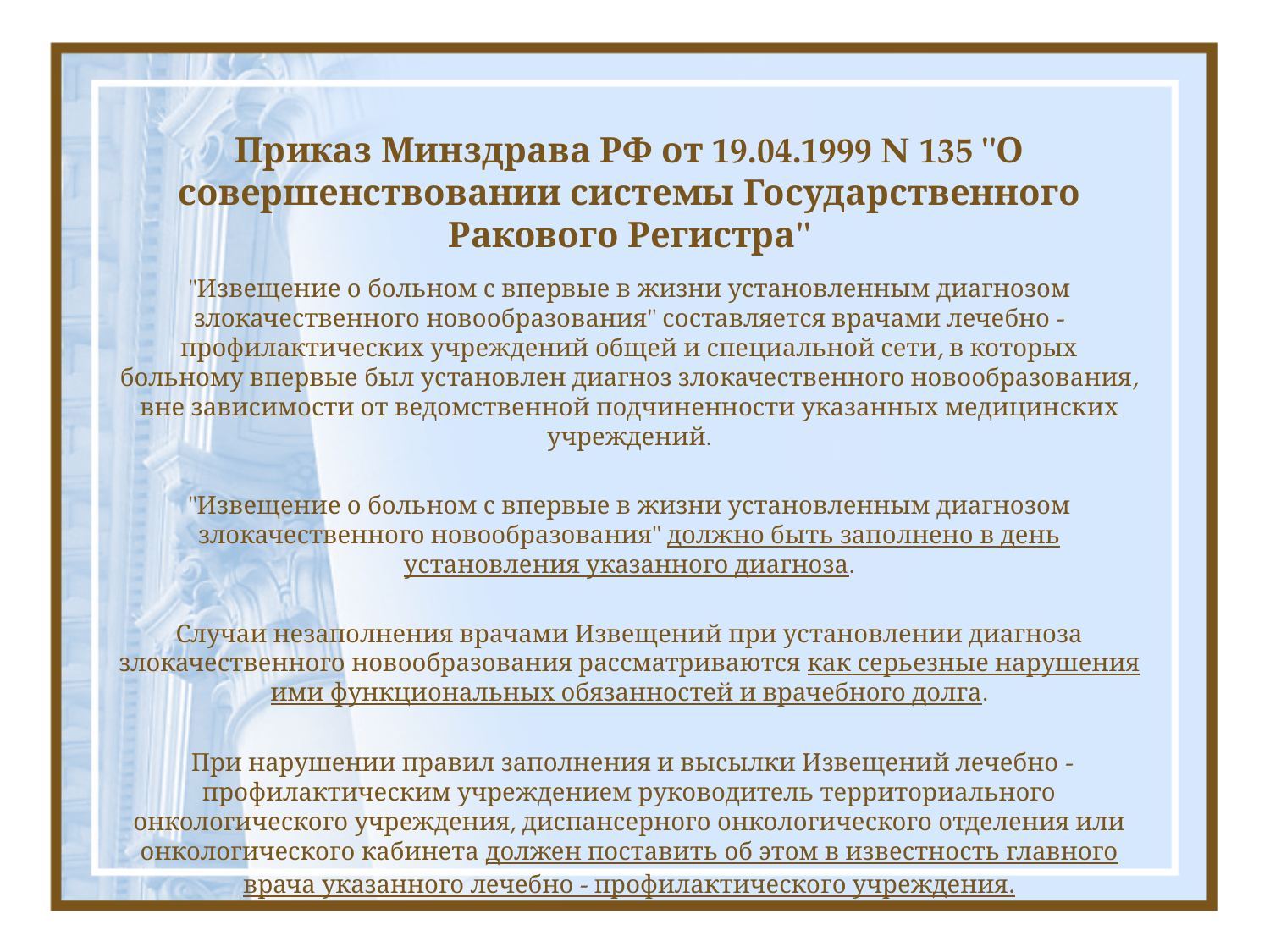

# Приказ Минздрава РФ от 19.04.1999 N 135 "О совершенствовании системы Государственного Ракового Регистра"
"Извещение о больном с впервые в жизни установленным диагнозом злокачественного новообразования" составляется врачами лечебно - профилактических учреждений общей и специальной сети, в которых больному впервые был установлен диагноз злокачественного новообразования, вне зависимости от ведомственной подчиненности указанных медицинских учреждений.

"Извещение о больном с впервые в жизни установленным диагнозом злокачественного новообразования" должно быть заполнено в день установления указанного диагноза.

Случаи незаполнения врачами Извещений при установлении диагноза злокачественного новообразования рассматриваются как серьезные нарушения ими функциональных обязанностей и врачебного долга.

 При нарушении правил заполнения и высылки Извещений лечебно - профилактическим учреждением руководитель территориального онкологического учреждения, диспансерного онкологического отделения или онкологического кабинета должен поставить об этом в известность главного врача указанного лечебно - профилактического учреждения.